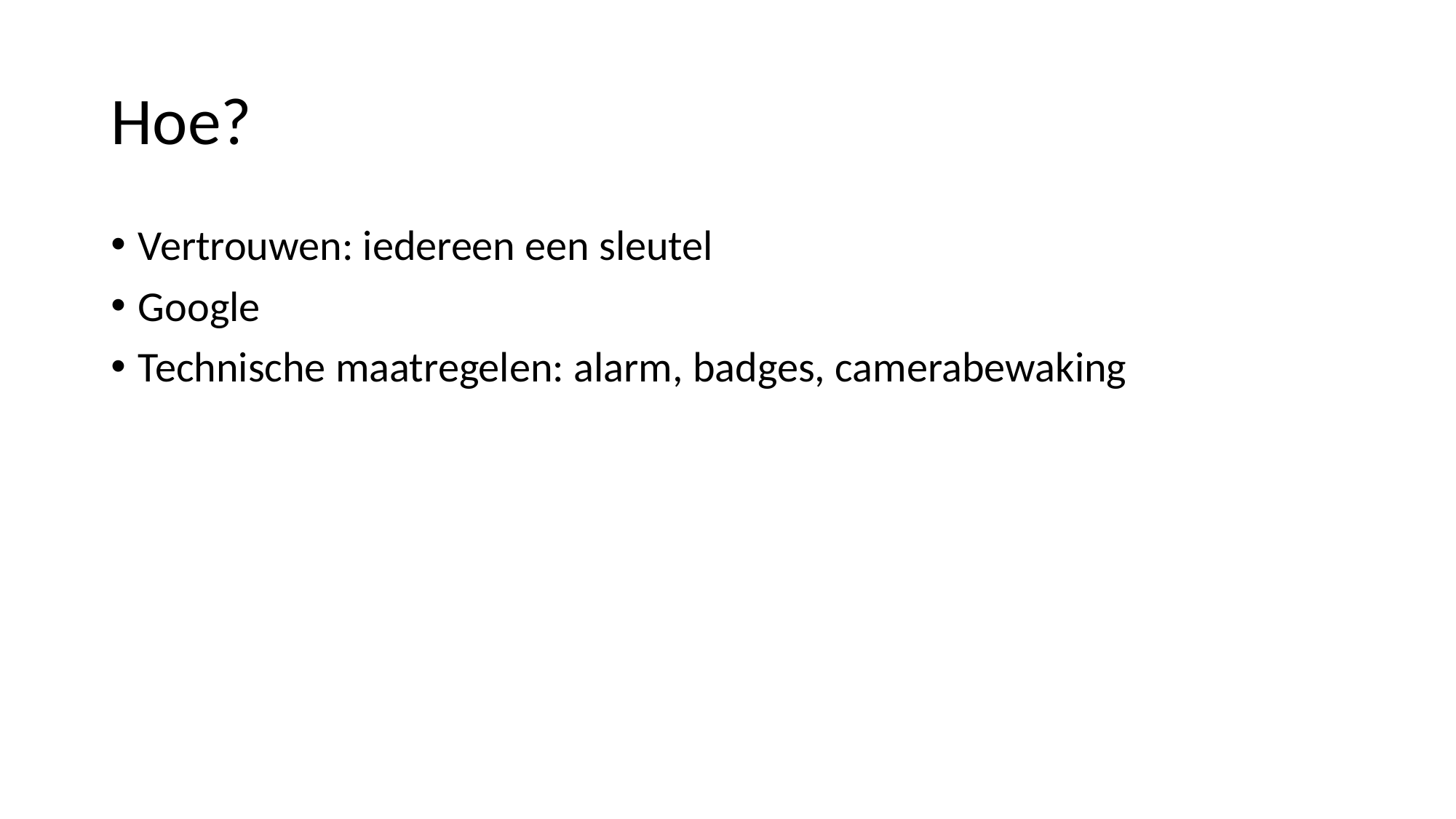

# Hoe?
Vertrouwen: iedereen een sleutel
Google
Technische maatregelen: alarm, badges, camerabewaking